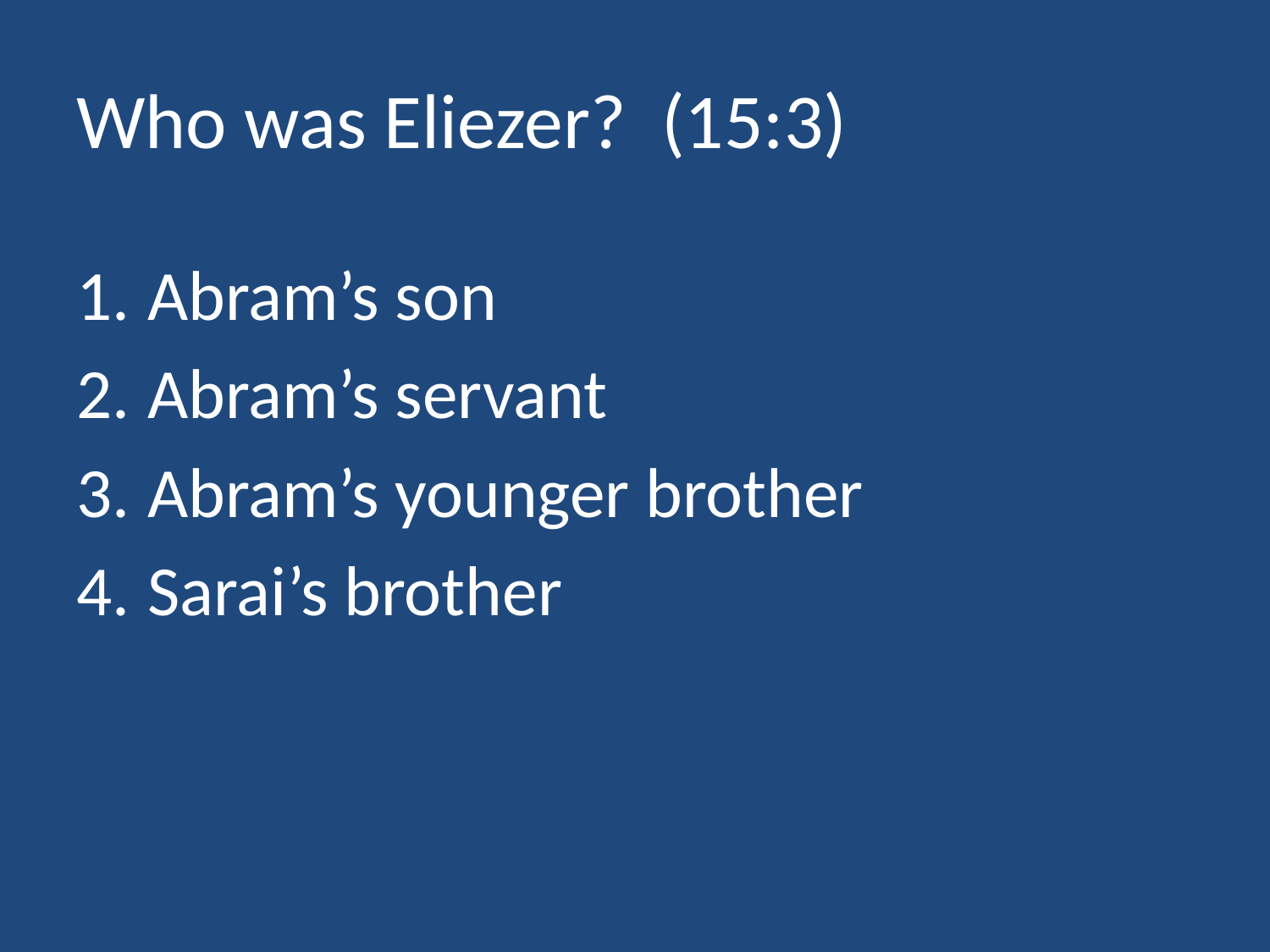

# Who was Eliezer?  (15:3)
Abram’s son
Abram’s servant
Abram’s younger brother
Sarai’s brother